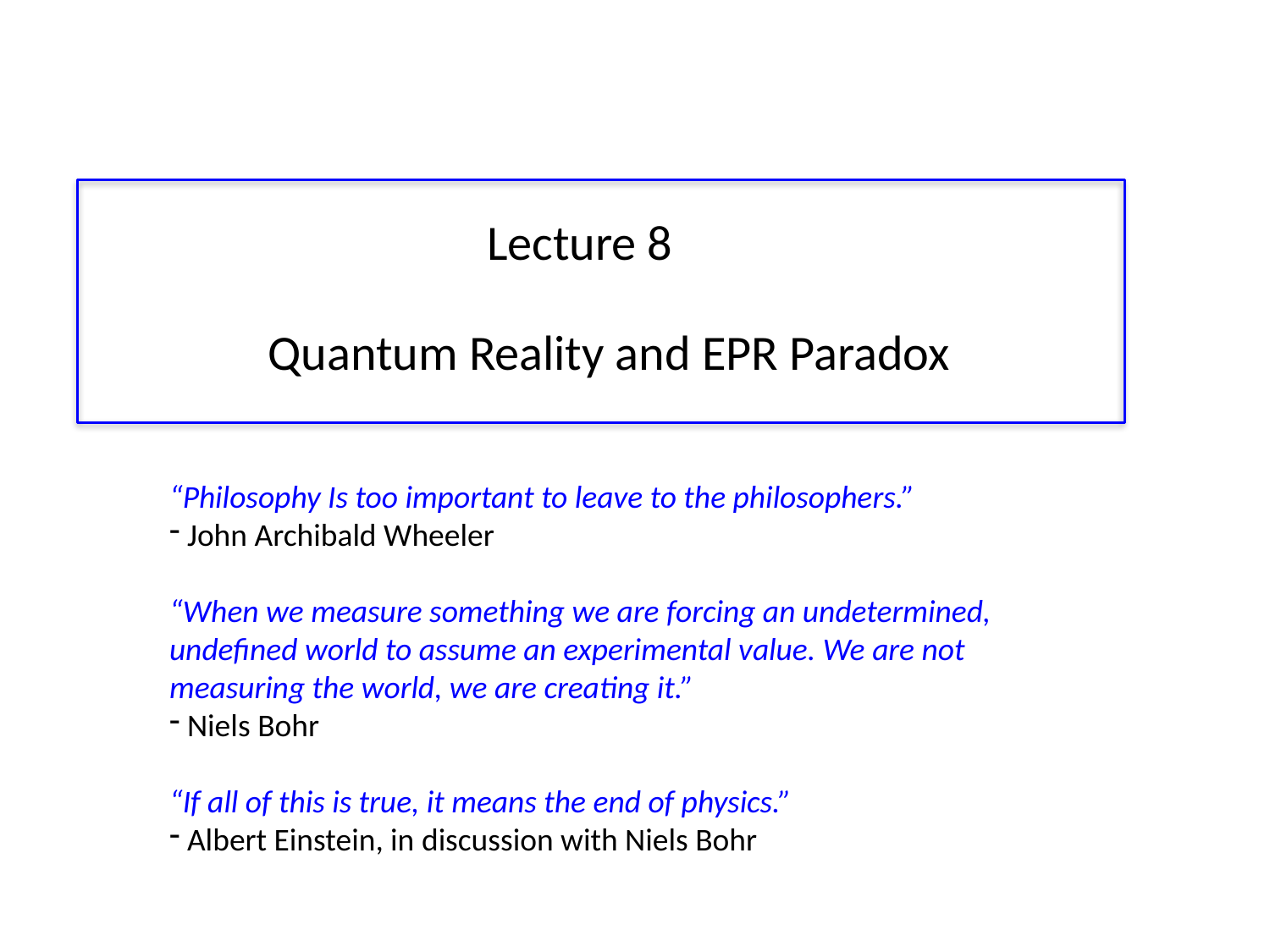

Lecture 8
Quantum Reality and EPR Paradox
“Philosophy Is too important to leave to the philosophers.”
 John Archibald Wheeler

“When we measure something we are forcing an undetermined, undefined world to assume an experimental value. We are not measuring the world, we are creating it.”
 Niels Bohr

“If all of this is true, it means the end of physics.”
 Albert Einstein, in discussion with Niels Bohr